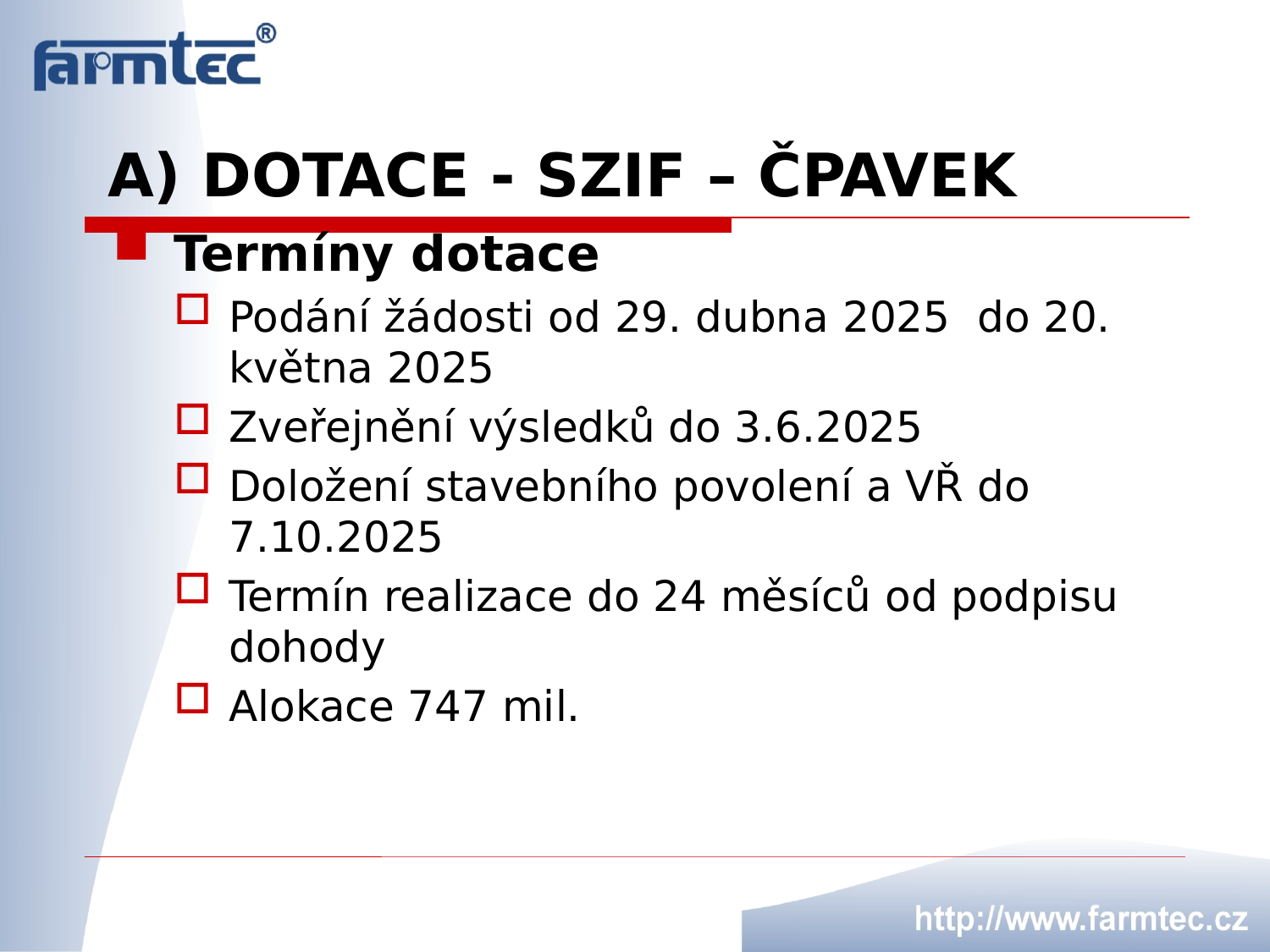

# a) Dotace - SZIF – čpavek
Termíny dotace
Podání žádosti od 29. dubna 2025  do 20. května 2025
Zveřejnění výsledků do 3.6.2025
Doložení stavebního povolení a VŘ do 7.10.2025
Termín realizace do 24 měsíců od podpisu dohody
Alokace 747 mil.